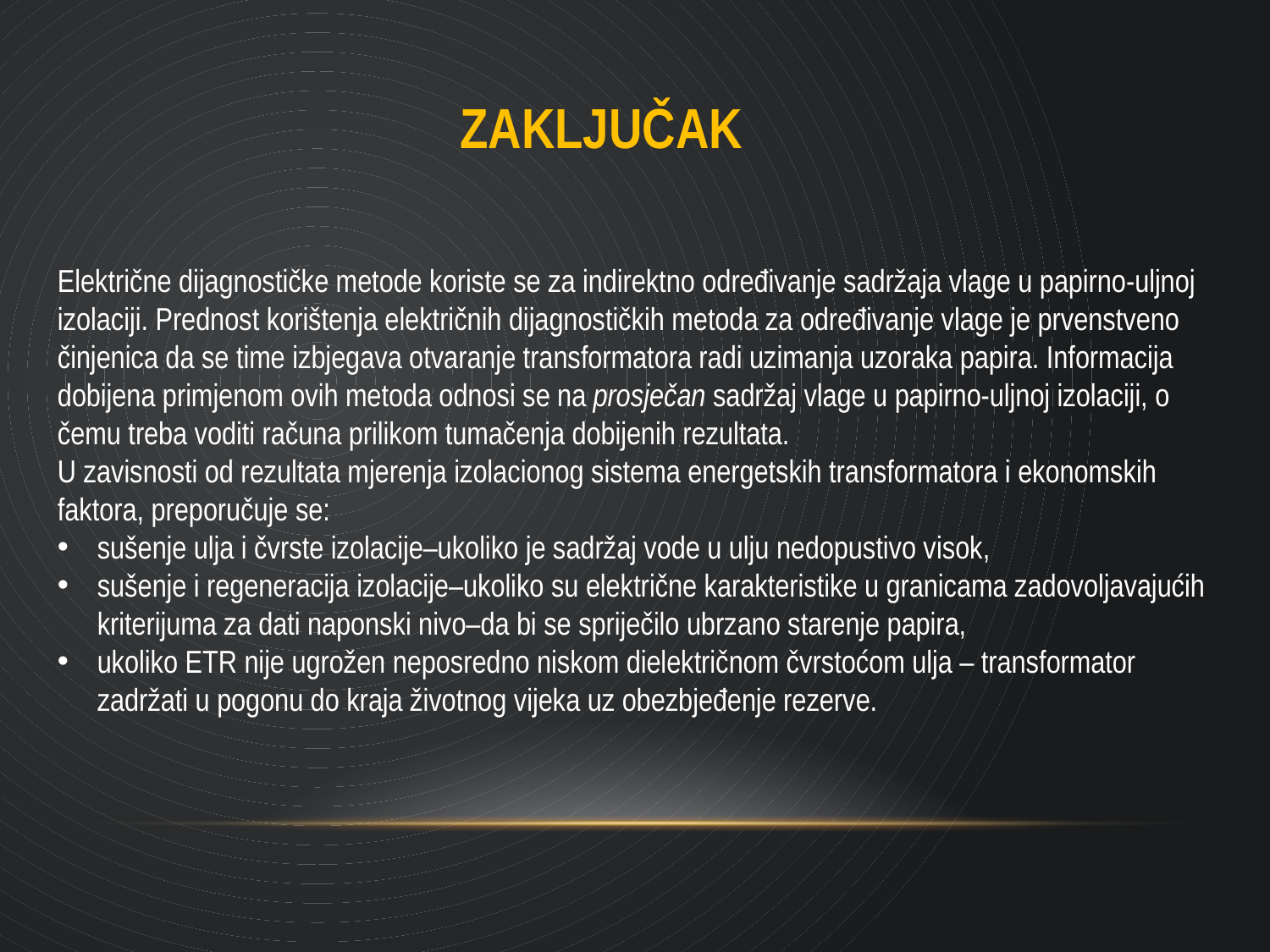

ZAKLJUČAK

Električne dijagnostičke metode koriste se za indirektno određivanje sadržaja vlage u papirno-uljnoj izolaciji. Prednost korištenja električnih dijagnostičkih metoda za određivanje vlage je prvenstveno činjenica da se time izbjegava otvaranje transformatora radi uzimanja uzoraka papira. Informacija dobijena primjenom ovih metoda odnosi se na prosječan sadržaj vlage u papirno-uljnoj izolaciji, o čemu treba voditi računa prilikom tumačenja dobijenih rezultata.
U zavisnosti od rezultata mjerenja izolacionog sistema energetskih transformatora i ekonomskih faktora, preporučuje se:
sušenje ulja i čvrste izolacije–ukoliko je sadržaj vode u ulju nedopustivo visok,
sušenje i regeneracija izolacije–ukoliko su električne karakteristike u granicama zadovoljavajućih kriterijuma za dati naponski nivo–da bi se spriječilo ubrzano starenje papira,
ukoliko ETR nije ugrožen neposredno niskom dielektričnom čvrstoćom ulja – transformator zadržati u pogonu do kraja životnog vijeka uz obezbjeđenje rezerve.